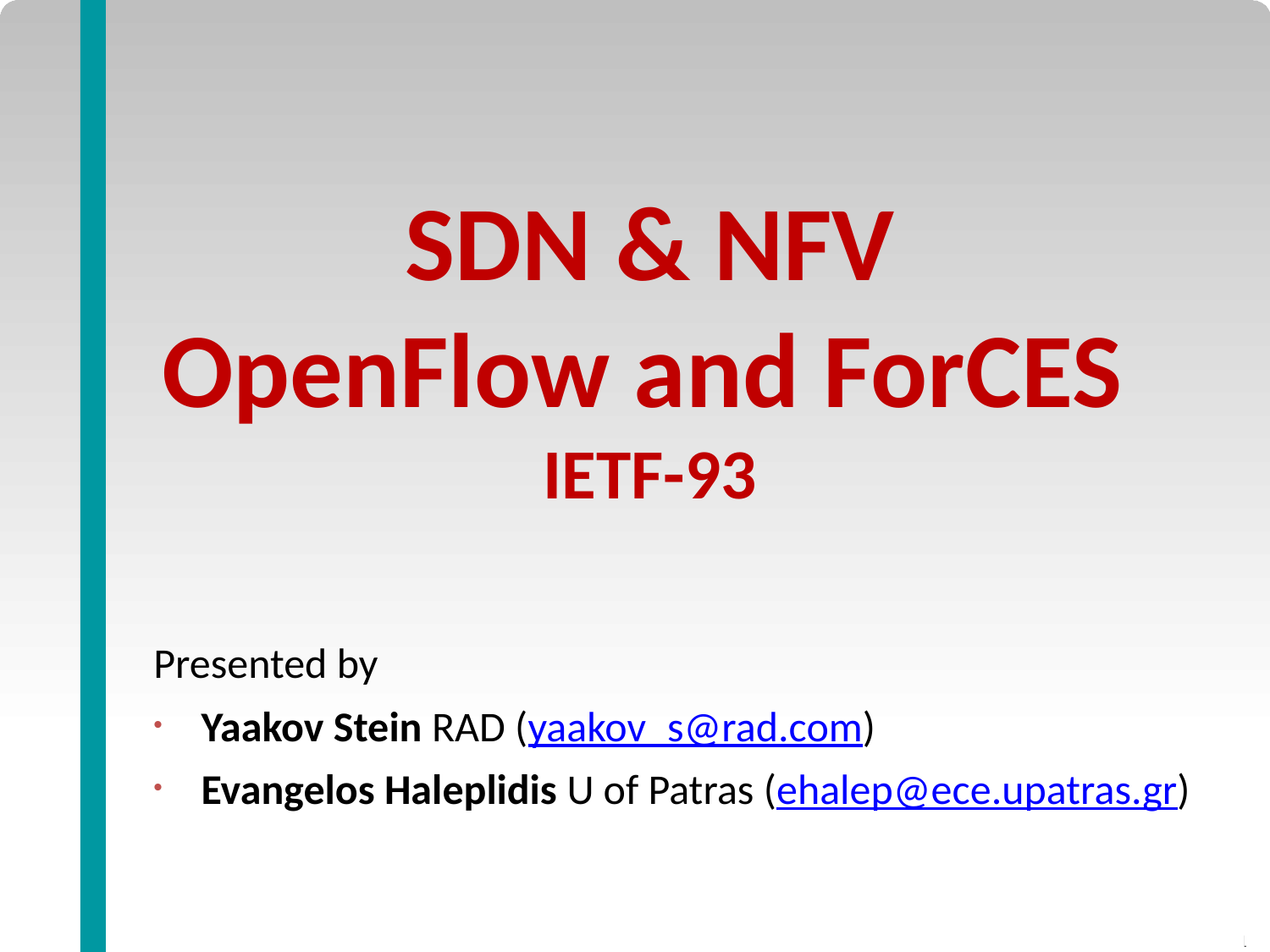

# SDN & NFV OpenFlow and ForCES IETF-93
Presented by
Yaakov Stein RAD (yaakov_s@rad.com)
Evangelos Haleplidis U of Patras (ehalep@ece.upatras.gr)